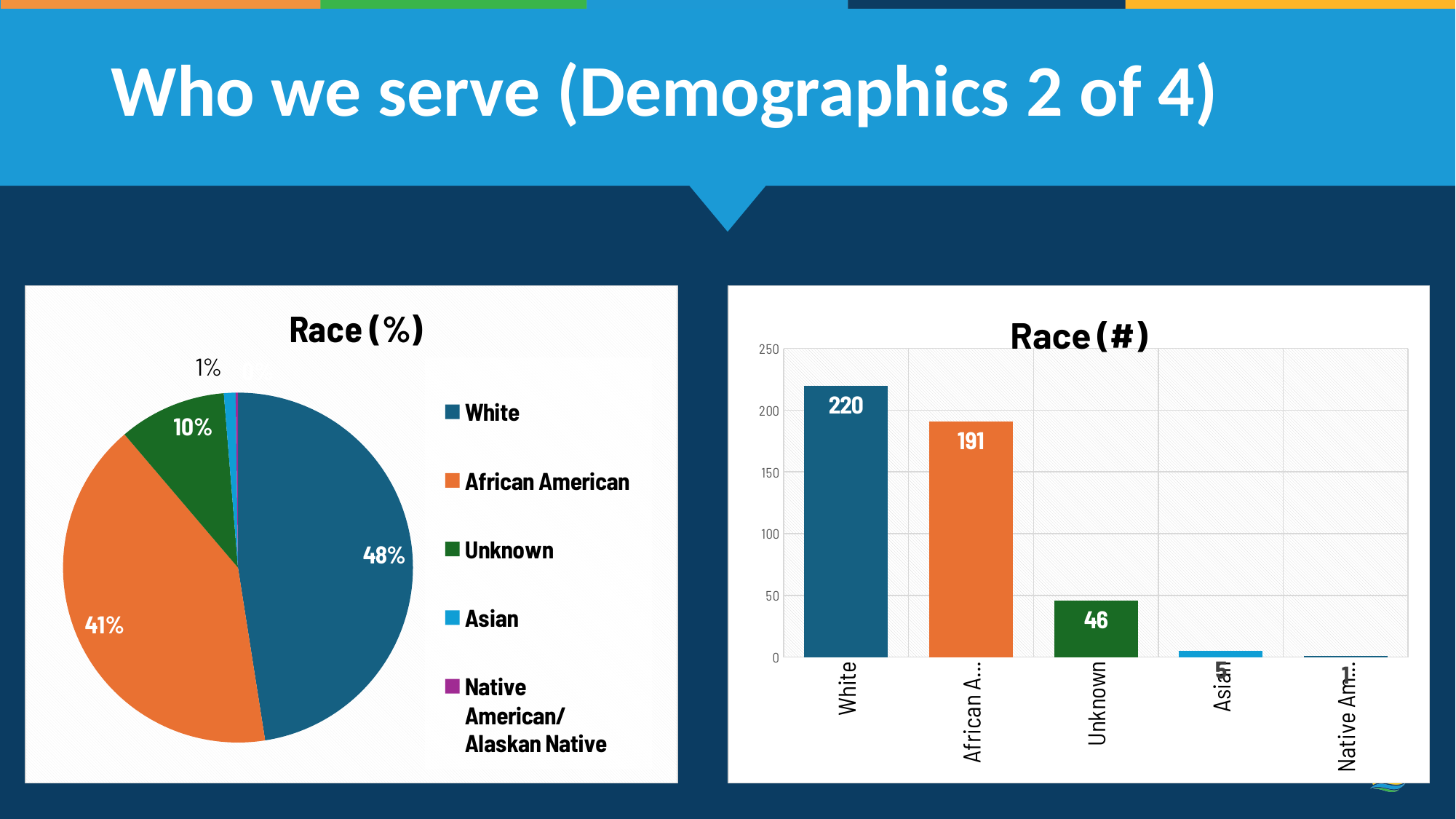

# Who we serve (Demographics 2 of 4)

### Chart: Race (%)

| Category |  |
|---|---|
| White | 220.0 |
| African American | 191.0 |
| Unknown | 46.0 |
| Asian | 5.0 |
| Native American/Alaskan Native | 1.0 |

### Chart: Race (#)

| Category |  |
|---|---|
| White | 220.0 |
| African American | 191.0 |
| Unknown | 46.0 |
| Asian | 5.0 |
| Native American/Alaskan Native | 1.0 |